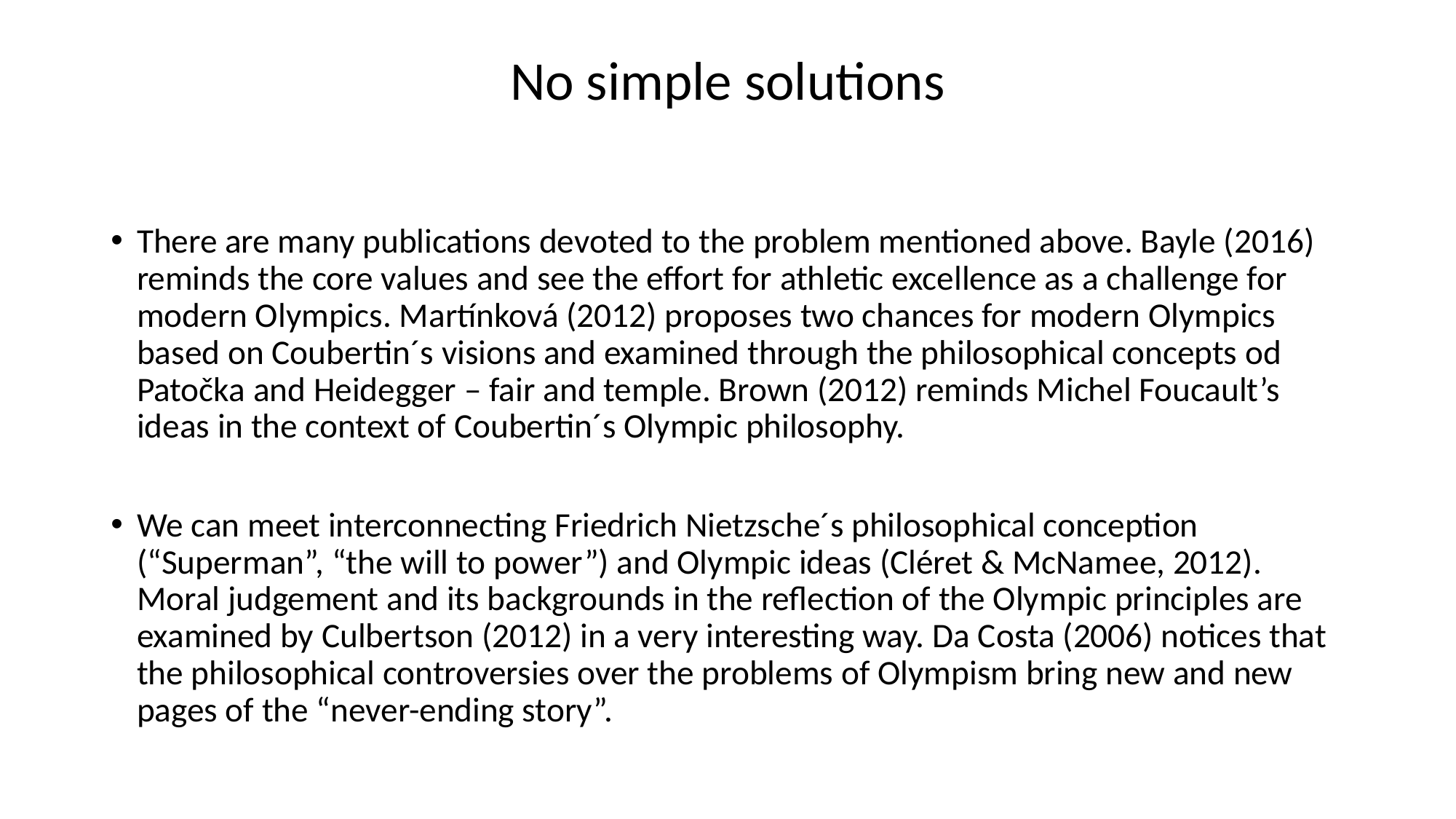

# No simple solutions
There are many publications devoted to the problem mentioned above. Bayle (2016) reminds the core values and see the effort for athletic excellence as a challenge for modern Olympics. Martínková (2012) proposes two chances for modern Olympics based on Coubertin´s visions and examined through the philosophical concepts od Patočka and Heidegger – fair and temple. Brown (2012) reminds Michel Foucault’s ideas in the context of Coubertin´s Olympic philosophy.

We can meet interconnecting Friedrich Nietzsche´s philosophical conception (“Superman”, “the will to power”) and Olympic ideas (Cléret & McNamee, 2012). Moral judgement and its backgrounds in the reflection of the Olympic principles are examined by Culbertson (2012) in a very interesting way. Da Costa (2006) notices that the philosophical controversies over the problems of Olympism bring new and new pages of the “never-ending story”.